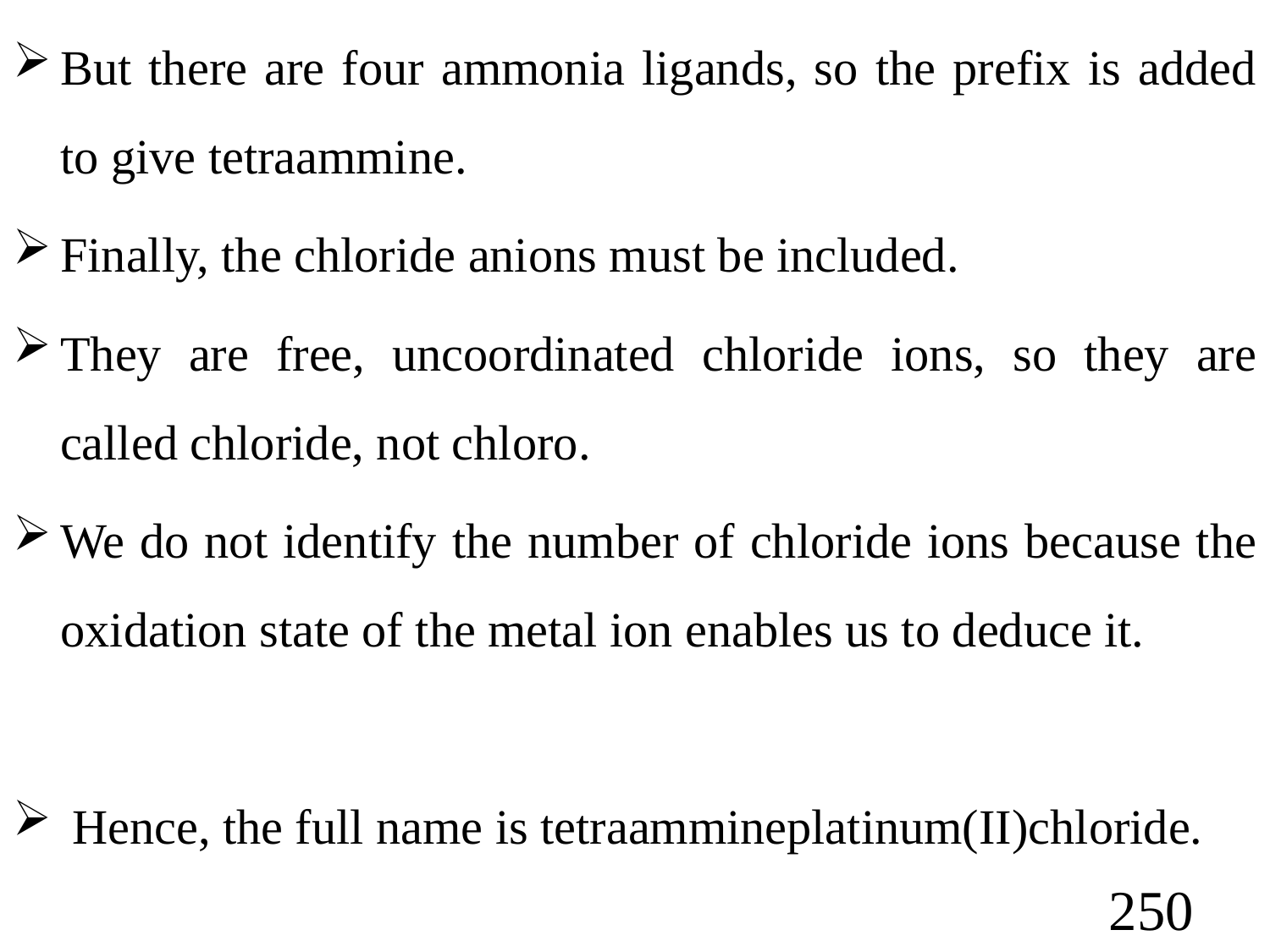

But there are four ammonia ligands, so the prefix is added to give tetraammine.
Finally, the chloride anions must be included.
They are free, uncoordinated chloride ions, so they are called chloride, not chloro.
We do not identify the number of chloride ions because the oxidation state of the metal ion enables us to deduce it.

 Hence, the full name is tetraammineplatinum(II)chloride.

250